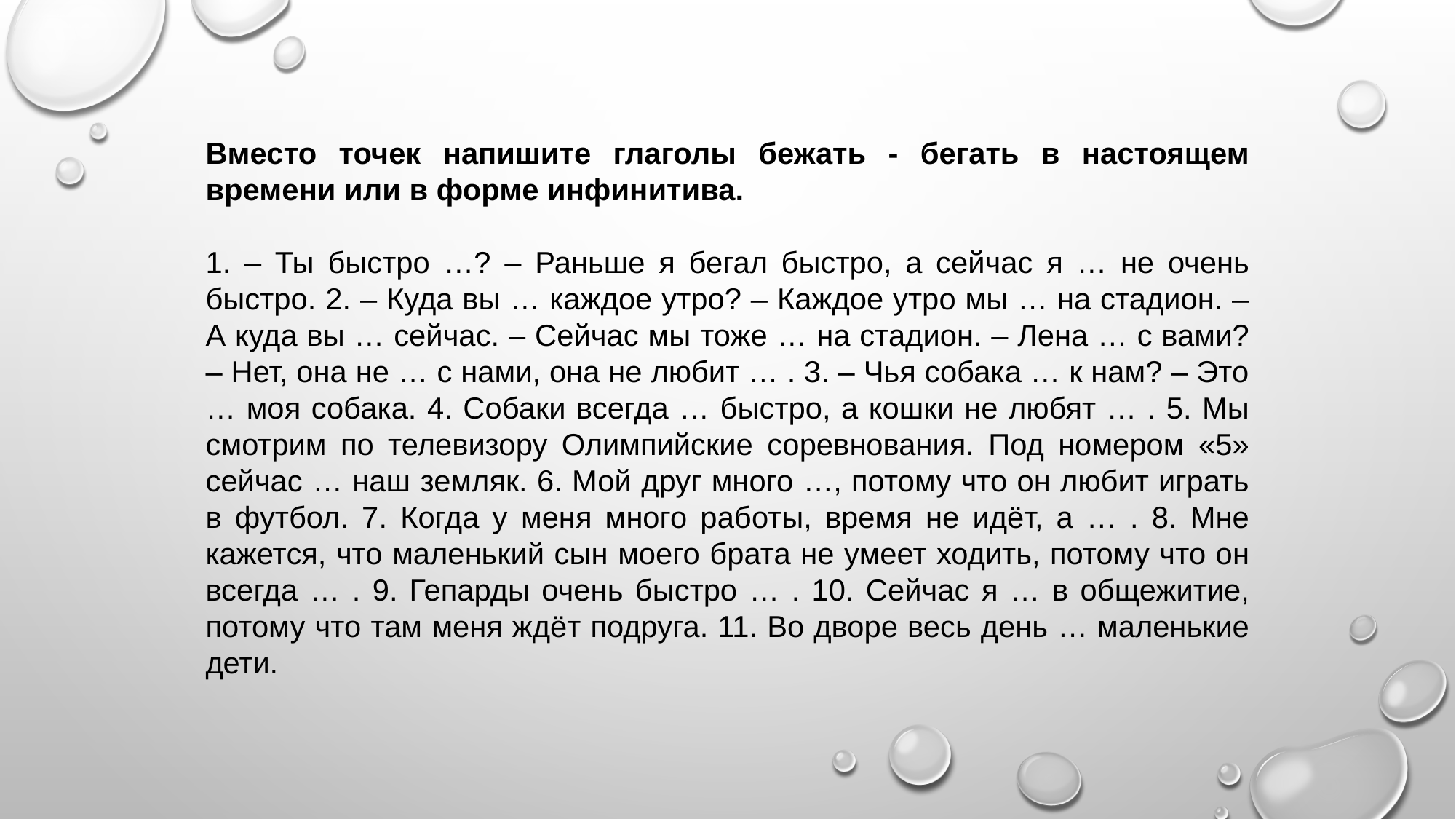

Вместо точек напишите глаголы бежать - бегать в настоящем времени или в форме инфинитива.

1. – Ты быстро …? – Раньше я бегал быстро, а сейчас я … не очень быстро. 2. – Куда вы … каждое утро? – Каждое утро мы … на стадион. – А куда вы … сейчас. – Сейчас мы тоже … на стадион. – Лена … с вами? – Нет, она не … с нами, она не любит … . 3. – Чья собака … к нам? – Это … моя собака. 4. Собаки всегда … быстро, а кошки не любят … . 5. Мы смотрим по телевизору Олимпийские соревнования. Под номером «5» сейчас … наш земляк. 6. Мой друг много …, потому что он любит играть в футбол. 7. Когда у меня много работы, время не идёт, а … . 8. Мне кажется, что маленький сын моего брата не умеет ходить, потому что он всегда … . 9. Гепарды очень быстро … . 10. Сейчас я … в общежитие, потому что там меня ждёт подруга. 11. Во дворе весь день … маленькие дети.